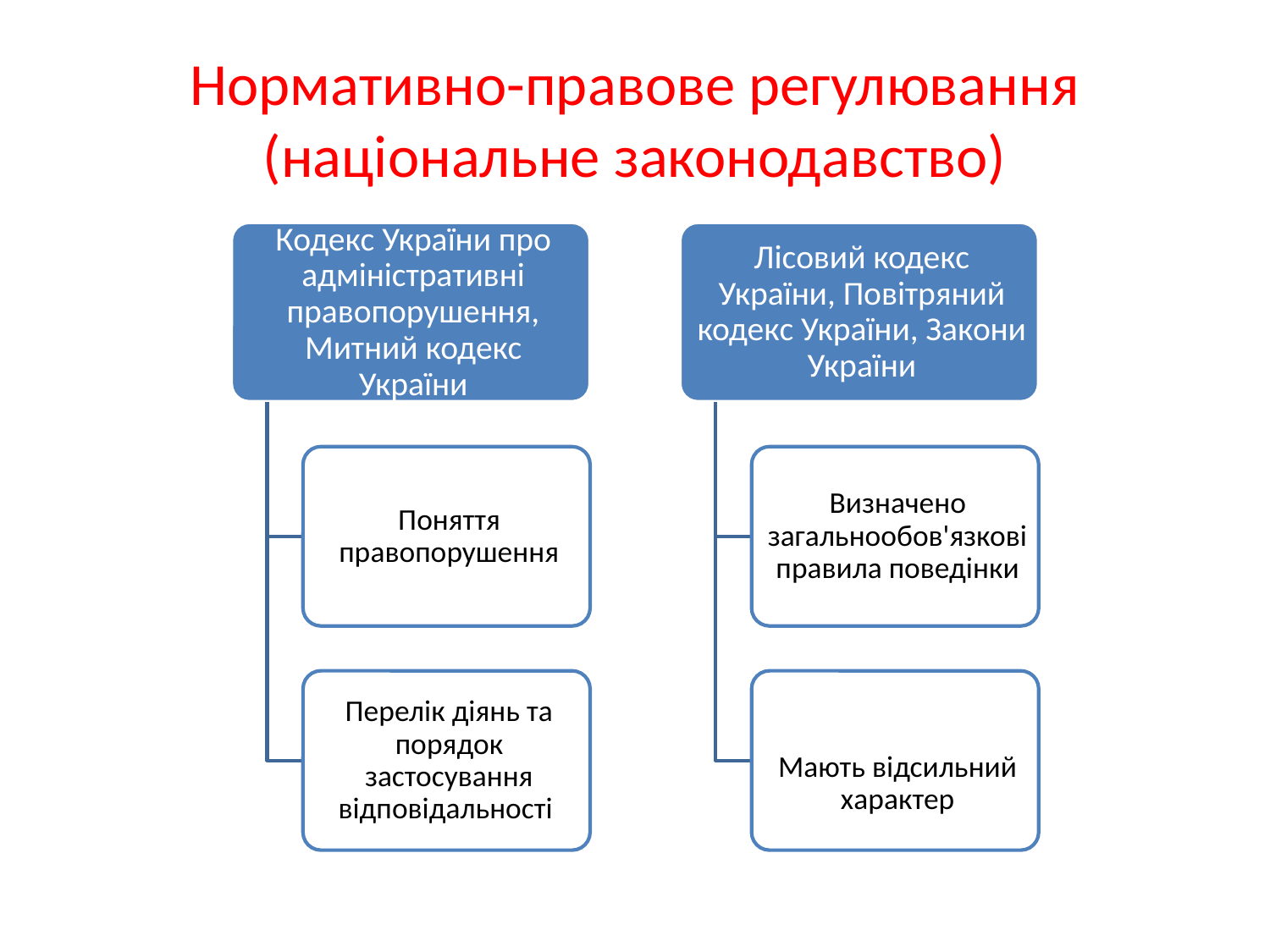

# Нормативно-правове регулювання (національне законодавство)
Кодекс України про адміністративні правопорушення, Митний кодекс України
Поняття правопорушення
Перелік діянь та порядок застосування відповідальності
Лісовий кодекс України, Повітряний кодекс України, Закони України
Визначено загальнообов'язкові правила поведінки

Мають відсильний характер